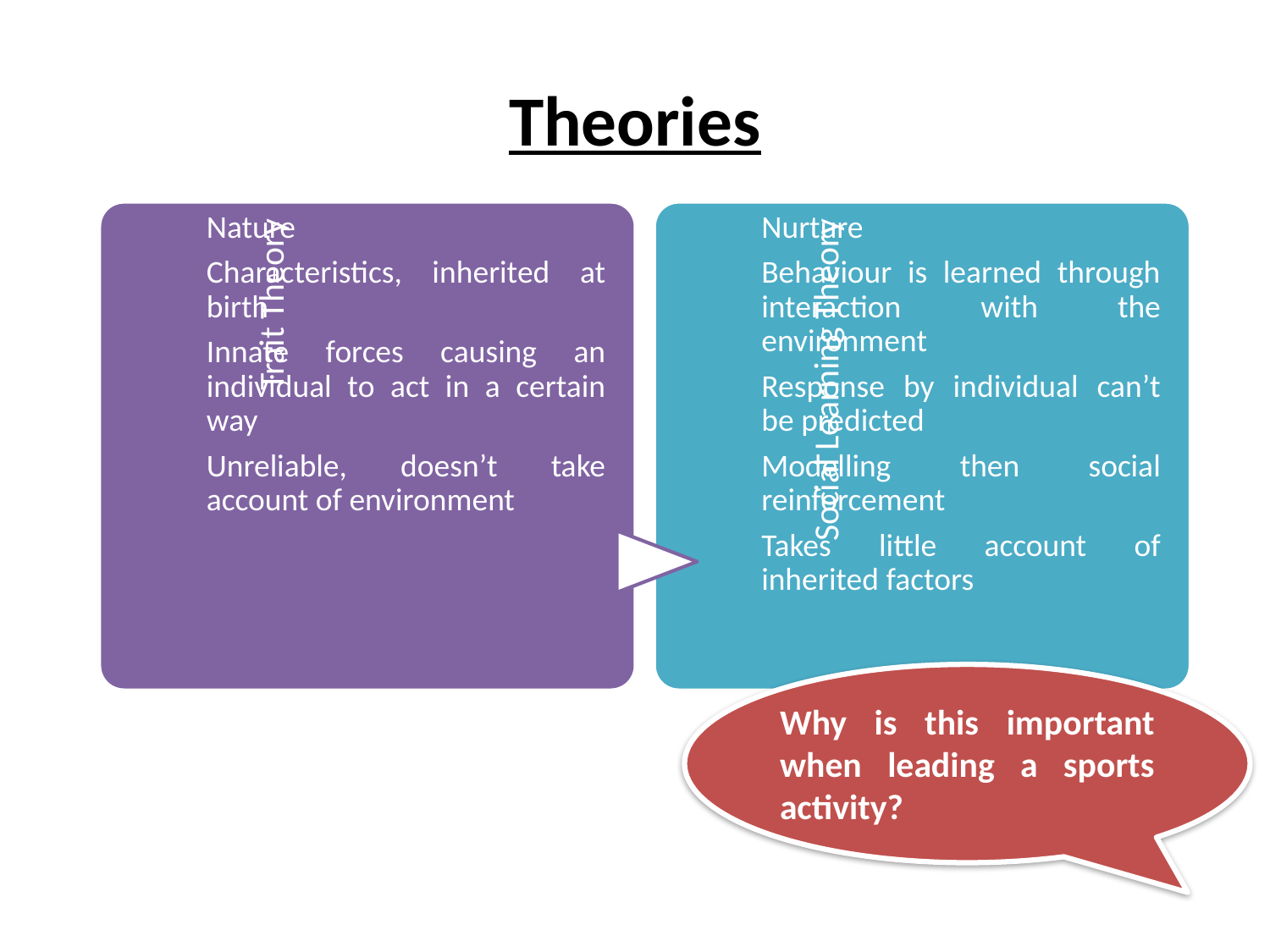

# Theories
Trait Theory
Nature
Characteristics, inherited at birth
Innate forces causing an individual to act in a certain way
Unreliable, doesn’t take account of environment
Social Learning Theory
Nurture
Behaviour is learned through interaction with the environment
Response by individual can’t be predicted
Modelling then social reinforcement
Takes little account of inherited factors
Why is this important when leading a sports activity?